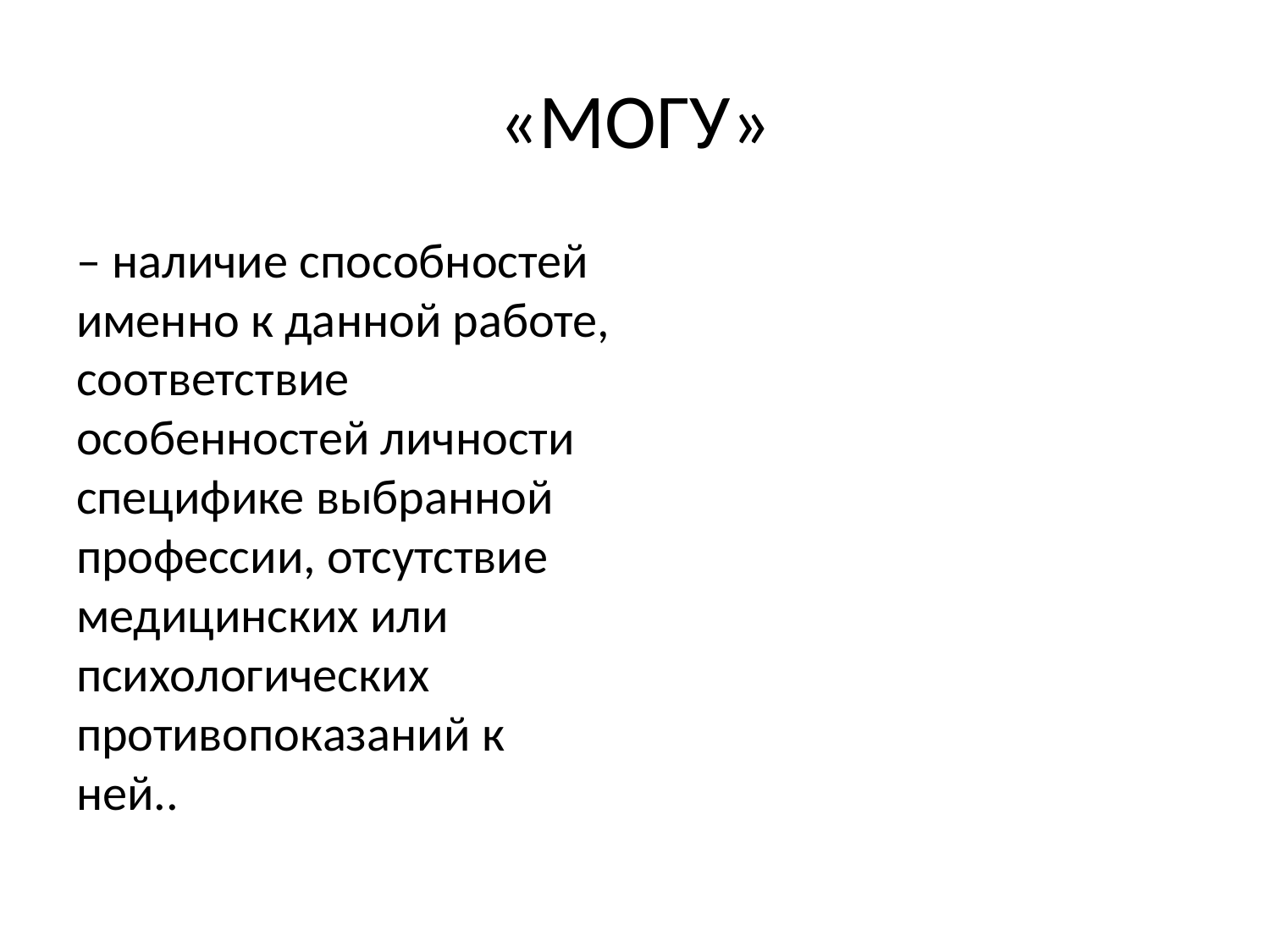

# «МОГУ»
– наличие способностей именно к данной работе, соответствие особенностей личности специфике выбранной профессии, отсутствие медицинских или психологических противопоказаний к ней..